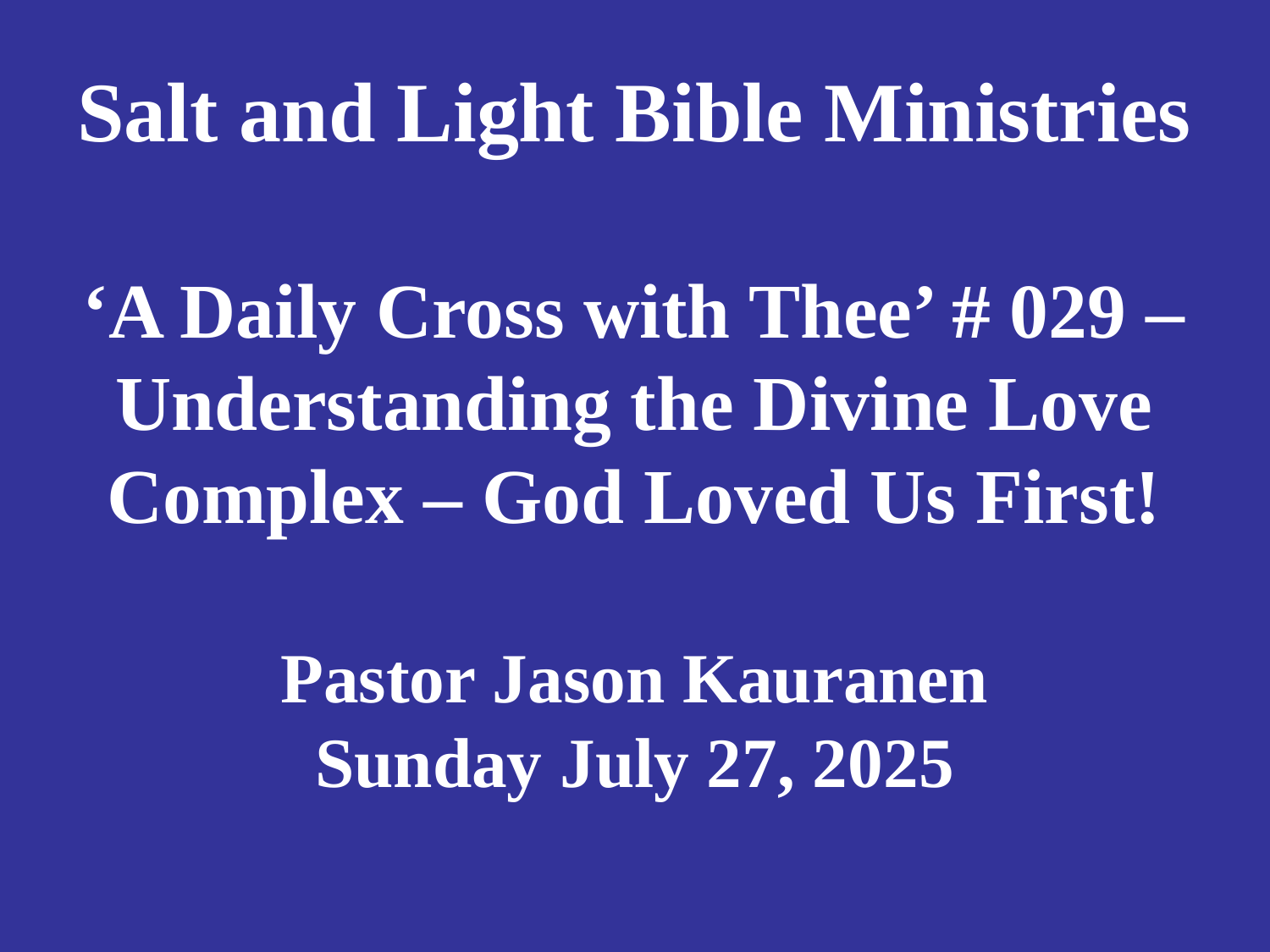

# Salt and Light Bible Ministries ‘A Daily Cross with Thee’ # 029 – Understanding the Divine Love Complex – God Loved Us First! Pastor Jason Kauranen Sunday July 27, 2025